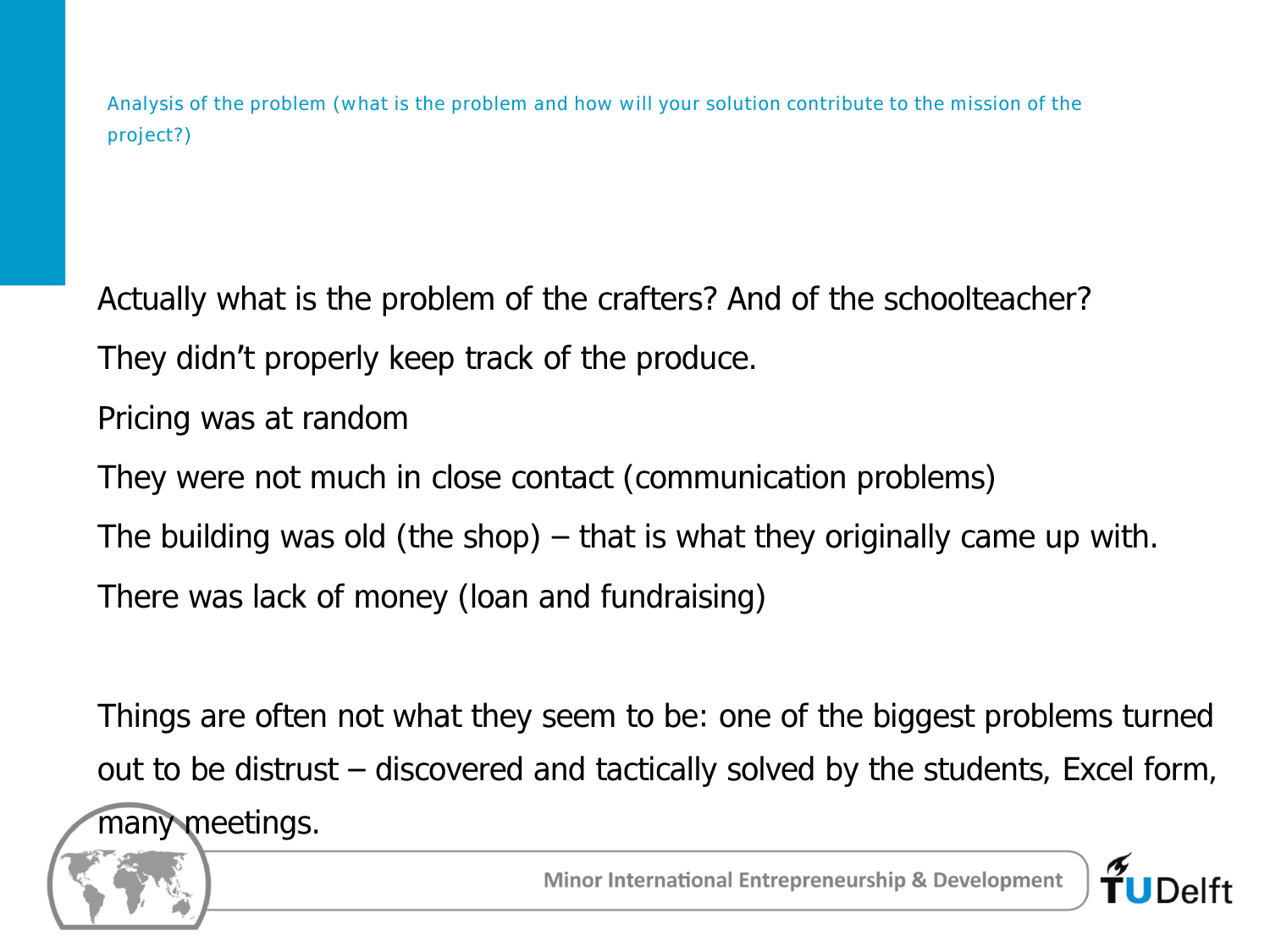

# Analysis of the problem (what is the problem and how will your solution contribute to the mission of the project?)

Actually what is the problem of the crafters? And of the schoolteacher?
They didn’t properly keep track of the produce.
Pricing was at random
They were not much in close contact (communication problems)
The building was old (the shop) – that is what they originally came up with.
There was lack of money (loan and fundraising)

Things are often not what they seem to be: one of the biggest problems turned out to be distrust – discovered and tactically solved by the students, Excel form, many meetings.